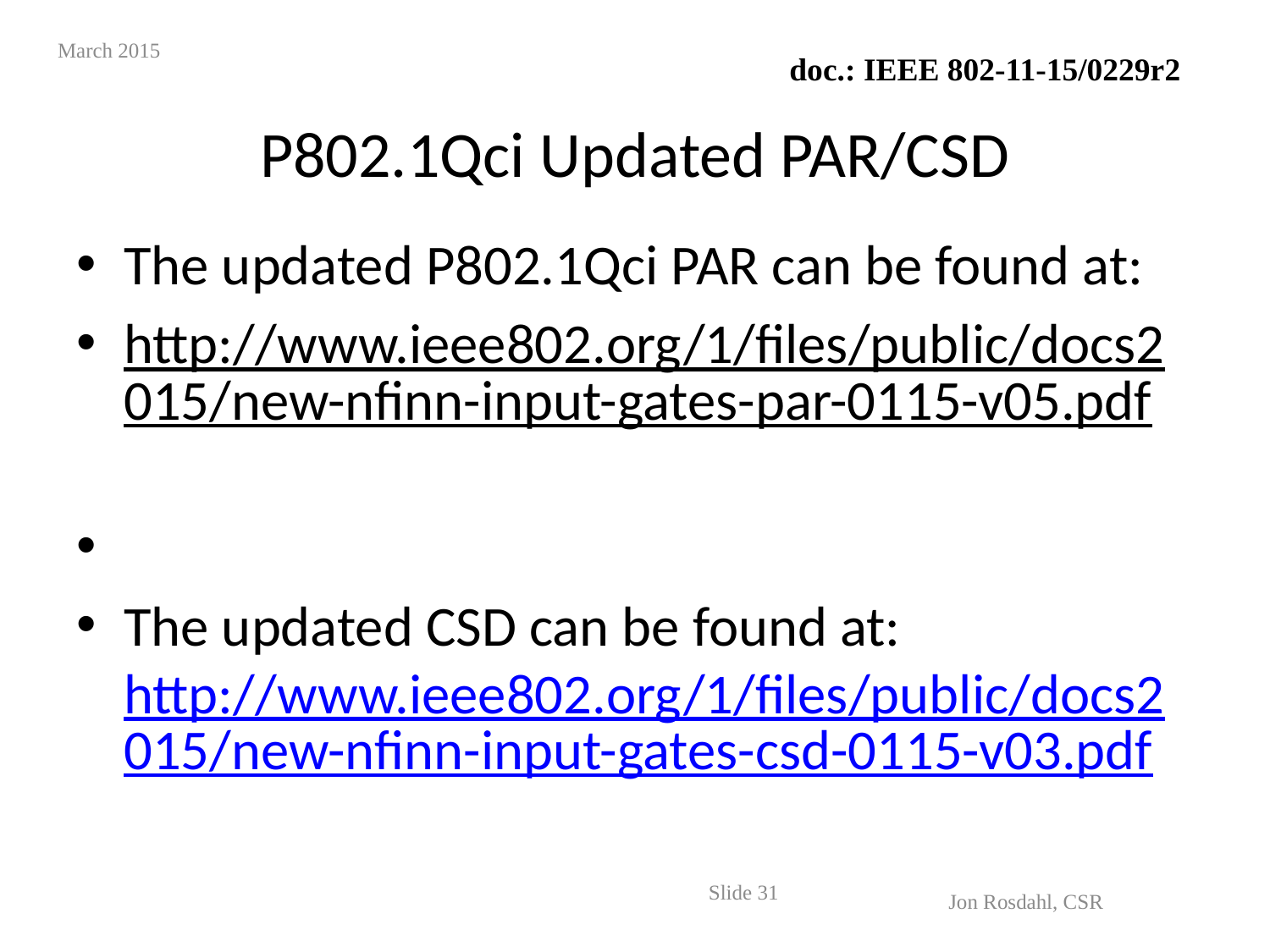

March 2015
# P802.1Qci Updated PAR/CSD
The updated P802.1Qci PAR can be found at:
http://www.ieee802.org/1/files/public/docs2015/new-nfinn-input-gates-par-0115-v05.pdf

The updated CSD can be found at:
http://www.ieee802.org/1/files/public/docs2015/new-nfinn-input-gates-csd-0115-v03.pdf

Slide 31
Jon Rosdahl, CSR